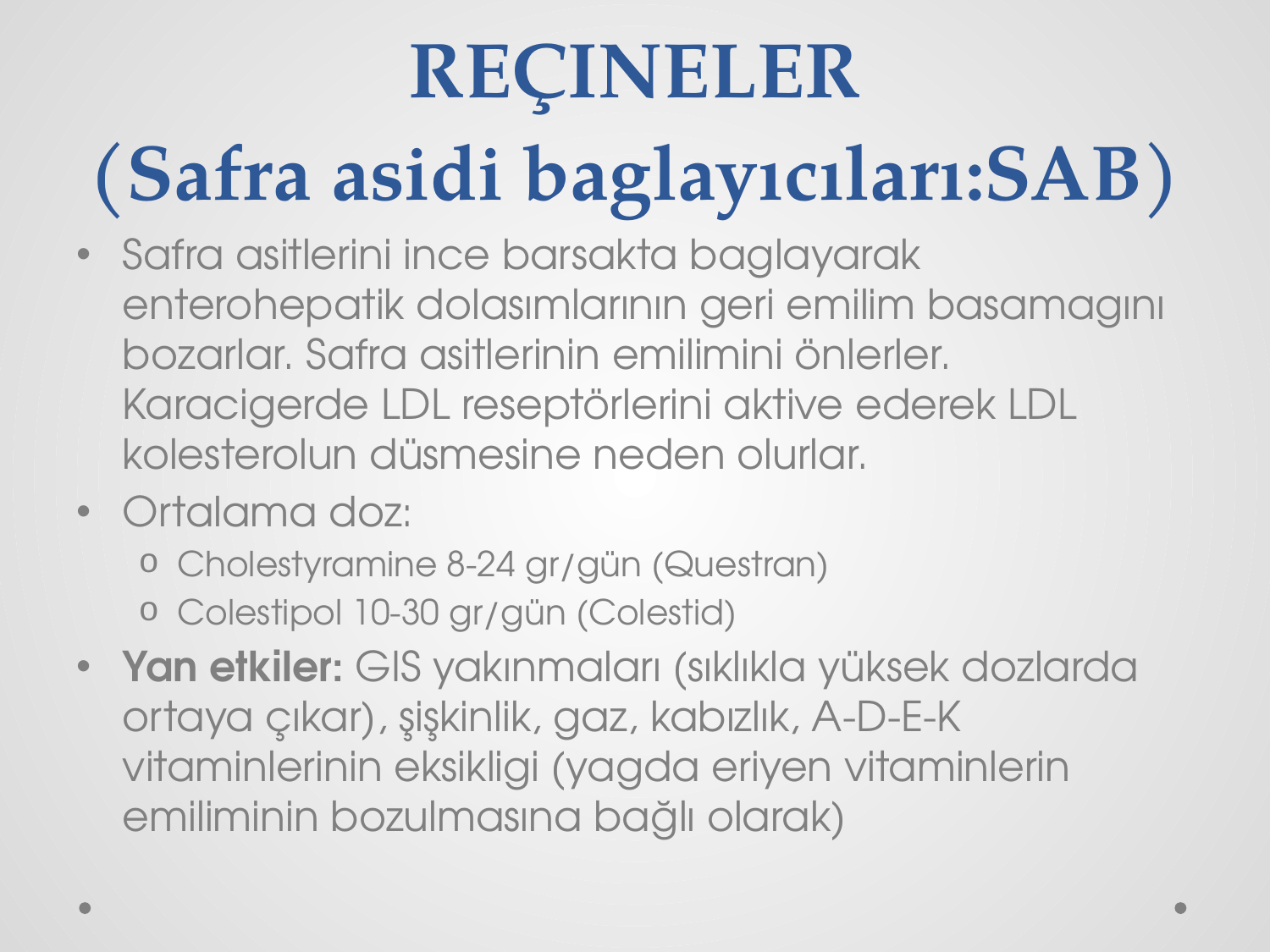

# REÇINELER (Safra asidi baglayıcıları:SAB)
Safra asitlerini ince barsakta baglayarak enterohepatik dolasımlarının geri emilim basamagını bozarlar. Safra asitlerinin emilimini önlerler. Karacigerde LDL reseptörlerini aktive ederek LDL kolesterolun düsmesine neden olurlar.
Ortalama doz:
Cholestyramine 8-24 gr/gün (Questran)
Colestipol 10-30 gr/gün (Colestid)
Yan etkiler: GIS yakınmaları (sıklıkla yüksek dozlarda ortaya çıkar), şişkinlik, gaz, kabızlık, A-D-E-K vitaminlerinin eksikligi (yagda eriyen vitaminlerin emiliminin bozulmasına bağlı olarak)